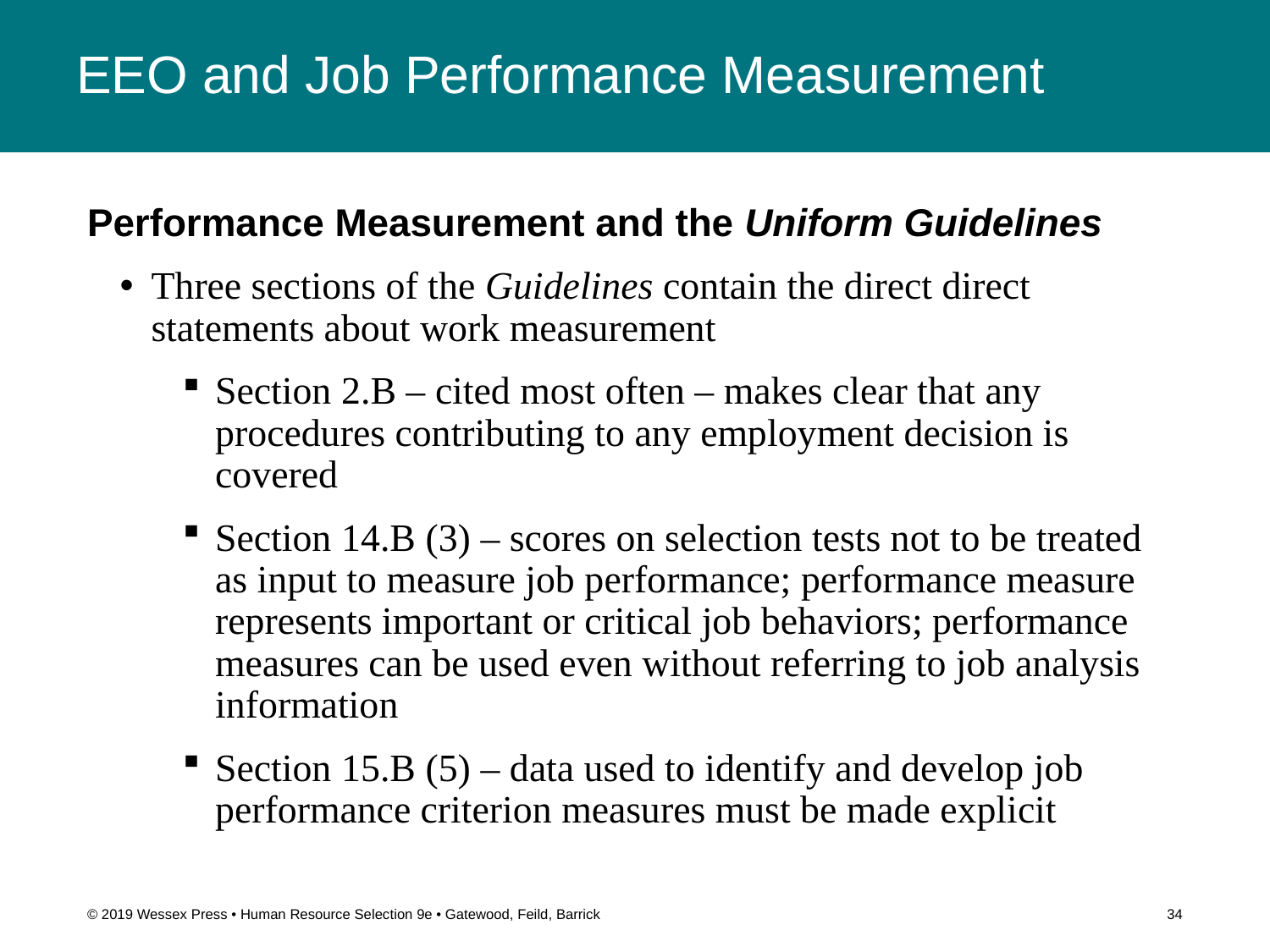

# EEO and Job Performance Measurement
Performance Measurement and the Uniform Guidelines
Three sections of the Guidelines contain the direct direct statements about work measurement
Section 2.B – cited most often – makes clear that any procedures contributing to any employment decision is covered
Section 14.B (3) – scores on selection tests not to be treated as input to measure job performance; performance measure represents important or critical job behaviors; performance measures can be used even without referring to job analysis information
Section 15.B (5) – data used to identify and develop job performance criterion measures must be made explicit
© 2019 Wessex Press • Human Resource Selection 9e • Gatewood, Feild, Barrick
34